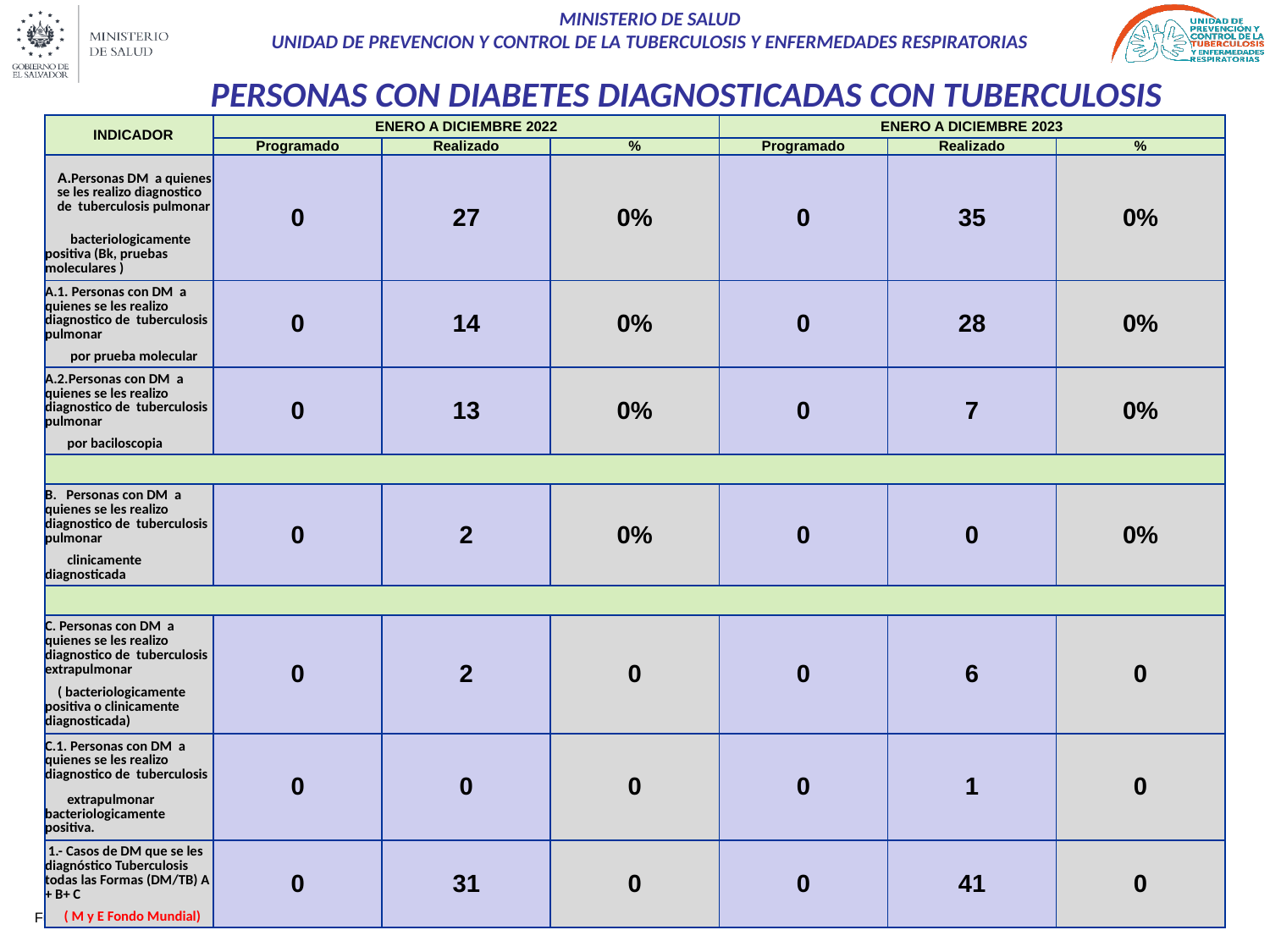

PERSONAS CON DIABETES DIAGNOSTICADAS CON TUBERCULOSIS

| INDICADOR | ENERO A DICIEMBRE 2022 |  |  | ENERO A DICIEMBRE 2023 |  |  |
| --- | --- | --- | --- | --- | --- | --- |
|  | Programado | Realizado | % | Programado | Realizado | % |
| A.Personas DM a quienes se les realizo diagnostico de tuberculosis pulmonar | 0 | 27 | 0% | 0 | 35 | 0% |
| bacteriologicamente positiva (Bk, pruebas moleculares ) |  |  |  |  |  |  |
| A.1. Personas con DM a quienes se les realizo diagnostico de tuberculosis pulmonar | 0 | 14 | 0% | 0 | 28 | 0% |
| por prueba molecular |  |  |  |  |  |  |
| A.2.Personas con DM a quienes se les realizo diagnostico de tuberculosis pulmonar | 0 | 13 | 0% | 0 | 7 | 0% |
| por baciloscopia |  |  |  |  |  |  |
|  |  |  |  |  |  |  |
| B. Personas con DM a quienes se les realizo diagnostico de tuberculosis pulmonar | 0 | 2 | 0% | 0 | 0 | 0% |
| clinicamente diagnosticada |  |  |  |  |  |  |
|  |  |  |  |  |  |  |
| C. Personas con DM a quienes se les realizo diagnostico de tuberculosis extrapulmonar | 0 | 2 | 0 | 0 | 6 | 0 |
| ( bacteriologicamente positiva o clinicamente diagnosticada) |  |  |  |  |  |  |
| C.1. Personas con DM a quienes se les realizo diagnostico de tuberculosis | 0 | 0 | 0 | 0 | 1 | 0 |
| extrapulmonar bacteriologicamente positiva. |  |  |  |  |  |  |
| 1.- Casos de DM que se les diagnóstico Tuberculosis todas las Formas (DM/TB) A + B+ C | 0 | 31 | 0 | 0 | 41 | 0 |
| ( M y E Fondo Mundial) |  |  |  |  |  |  |
Fuente de información: Libro de registros de Casos (PCT-5)